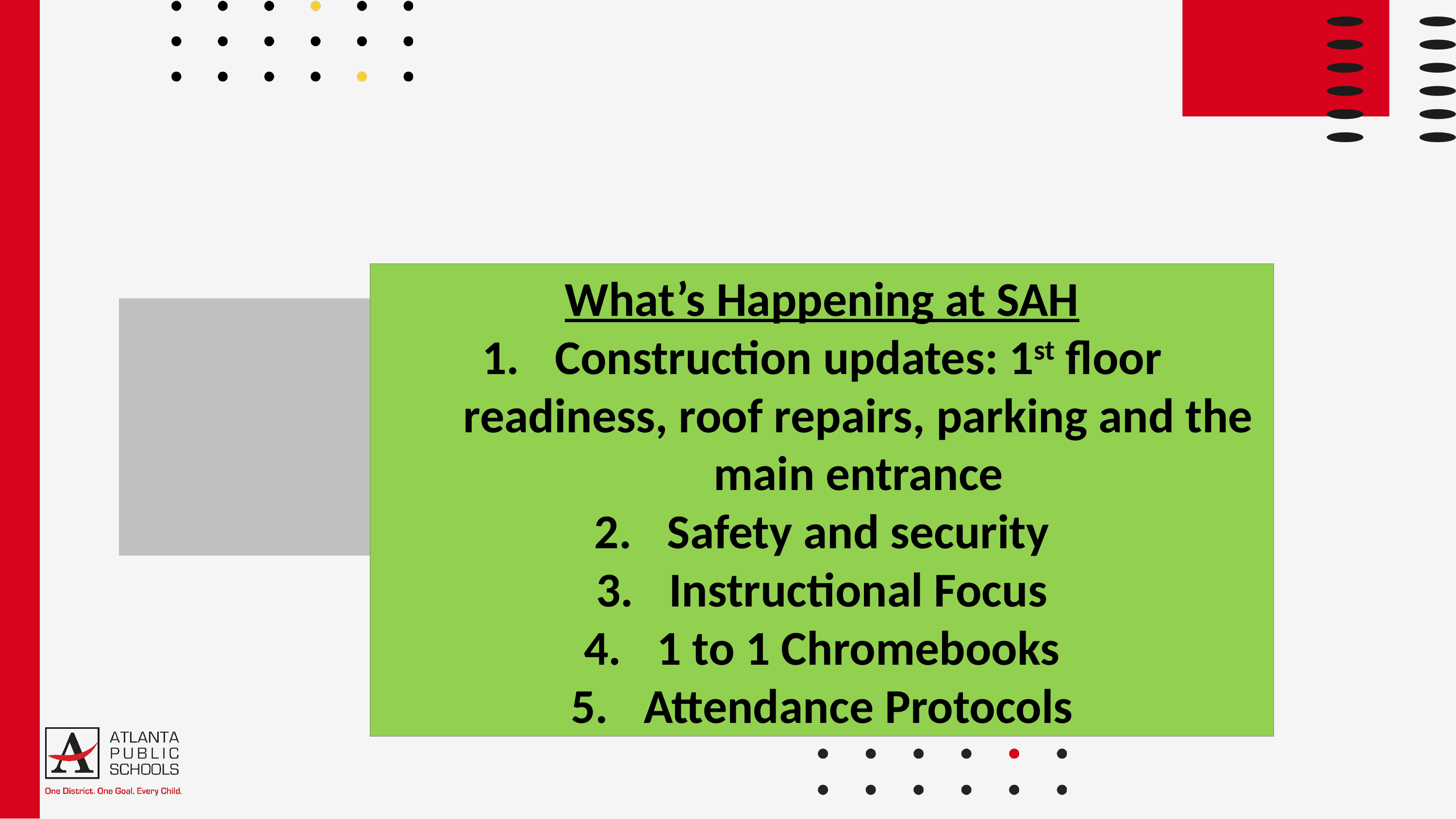

What’s Happening at SAH
Construction updates: 1st floor readiness, roof repairs, parking and the main entrance
Safety and security
Instructional Focus
1 to 1 Chromebooks
Attendance Protocols